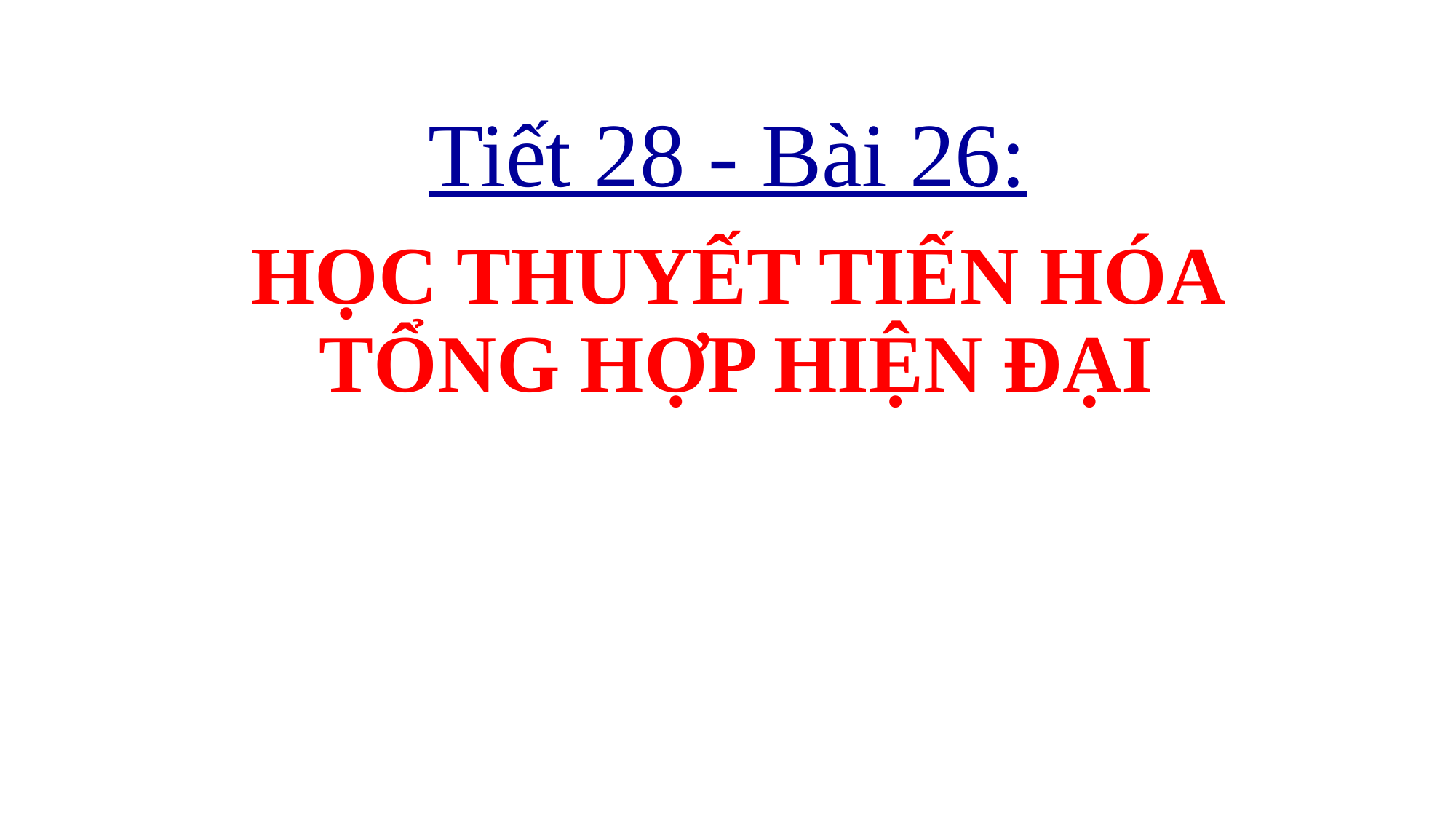

# Tiết 28 - Bài 26:
HỌC THUYẾT TIẾN HÓA TỔNG HỢP HIỆN ĐẠI